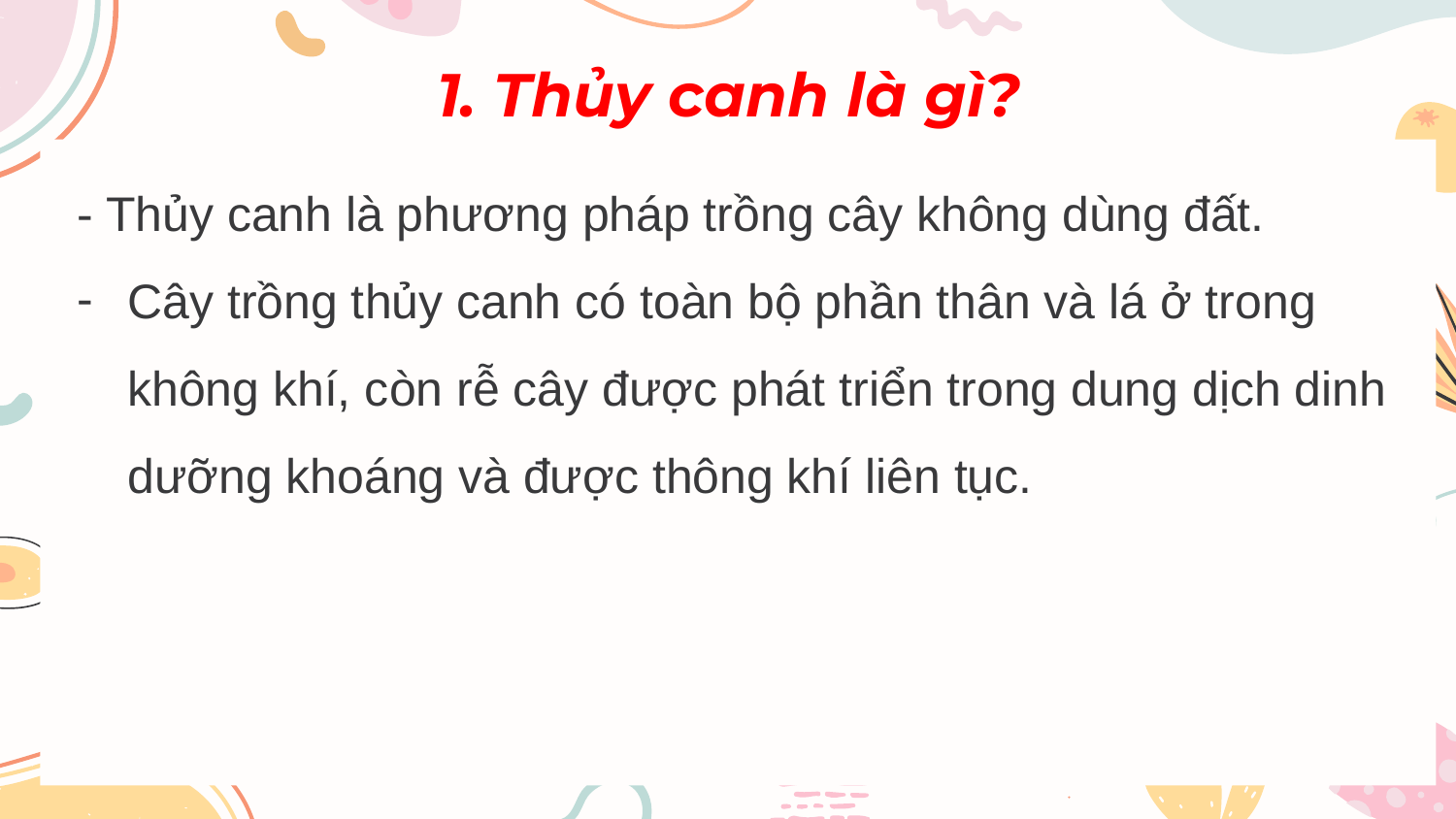

# 1. Thủy canh là gì?
- Thủy canh là phương pháp trồng cây không dùng đất.
Cây trồng thủy canh có toàn bộ phần thân và lá ở trong không khí, còn rễ cây được phát triển trong dung dịch dinh dưỡng khoáng và được thông khí liên tục.